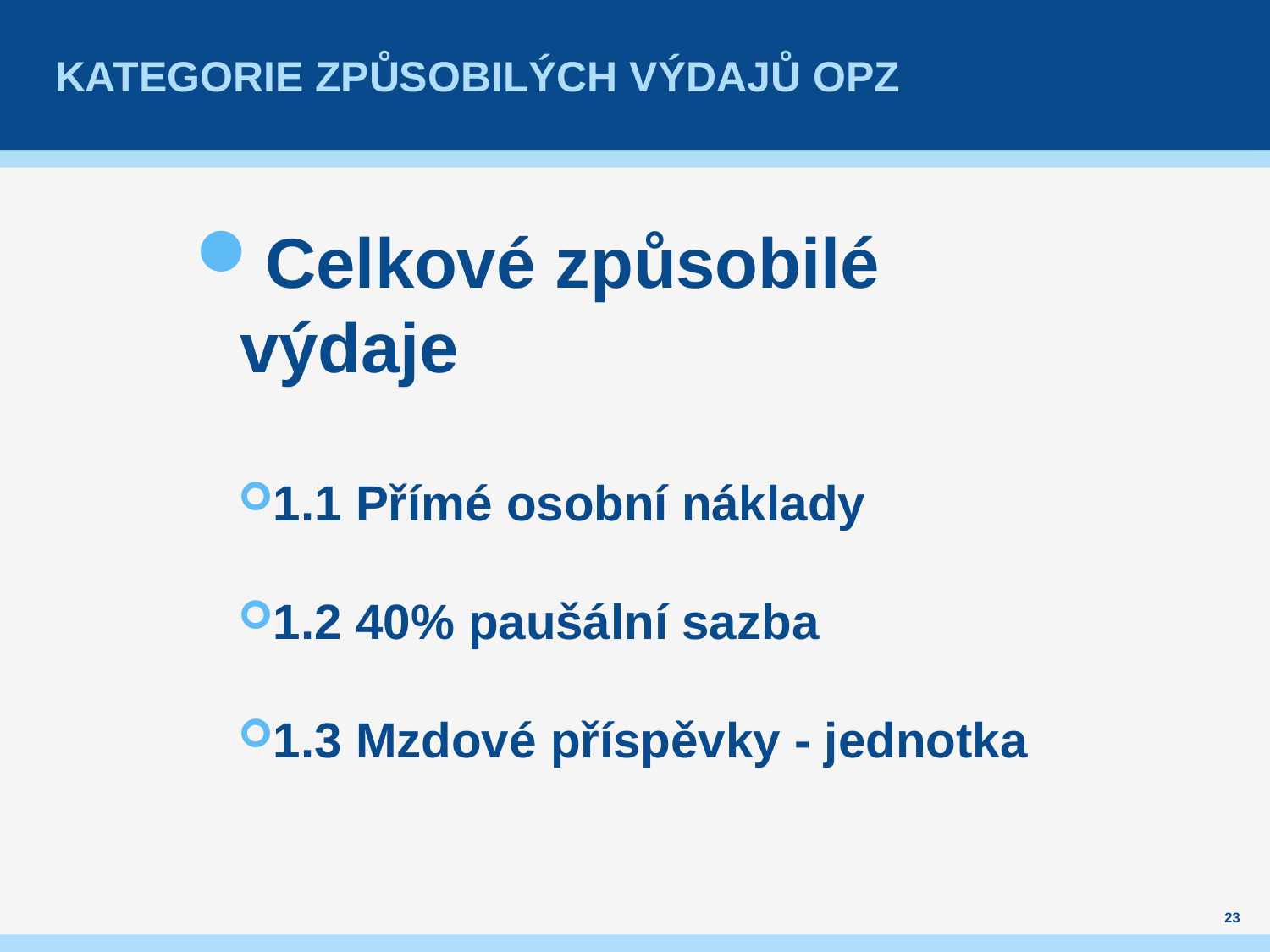

# Kategorie způsobilých výdajů OPZ

Celkové způsobilé výdaje

1.1 Přímé osobní náklady

1.2 40% paušální sazba

1.3 Mzdové příspěvky - jednotka

23